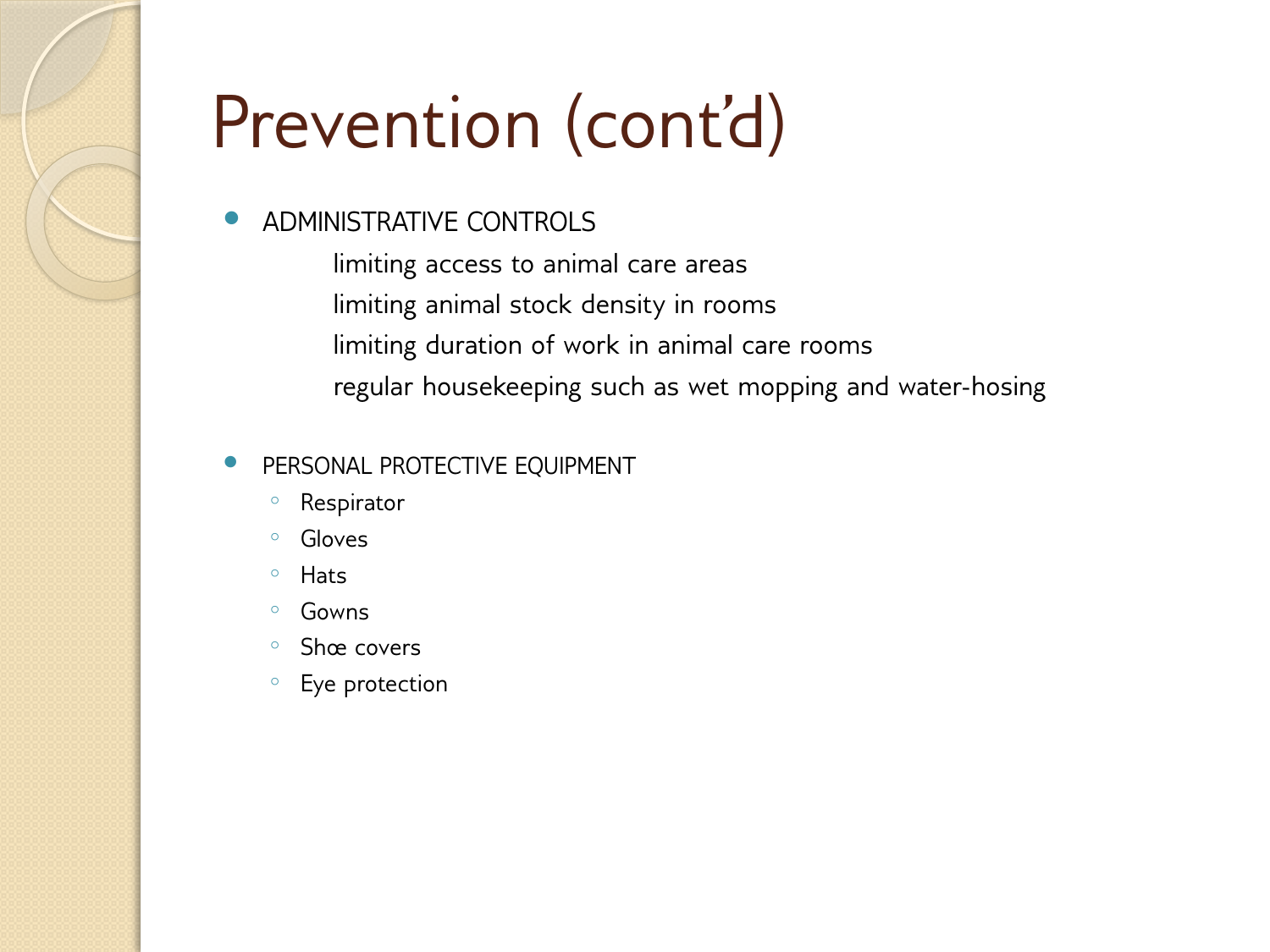

# Prevention (cont’d)
ADMINISTRATIVE CONTROLS
             limiting access to animal care areas
             limiting animal stock density in rooms
             limiting duration of work in animal care rooms
             regular housekeeping such as wet mopping and water-hosing

PERSONAL PROTECTIVE EQUIPMENT
Respirator
Gloves
Hats
Gowns
Shoe covers
Eye protection